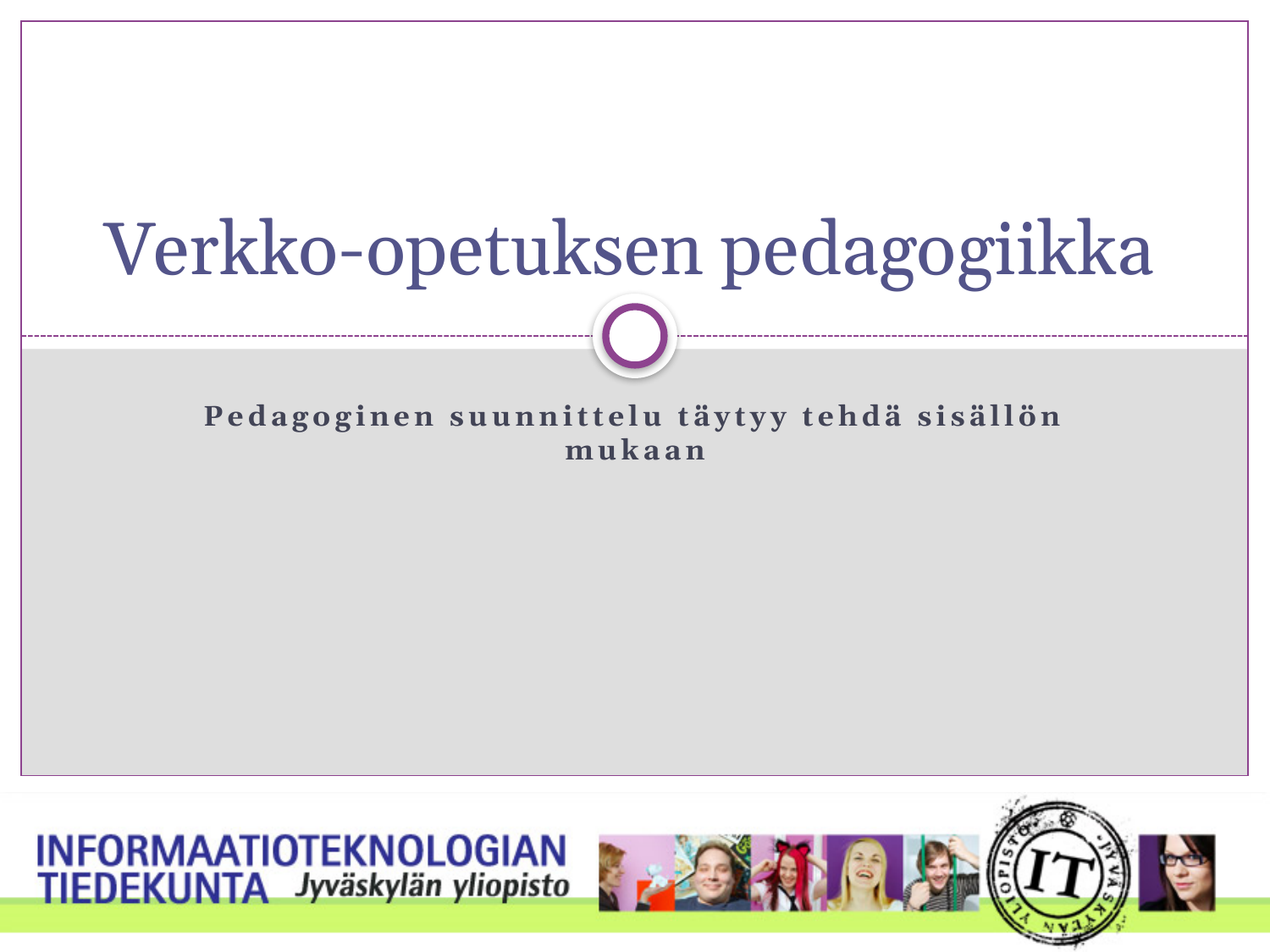

# Verkko-opetuksen pedagogiikka
Pedagoginen suunnittelu täytyy tehdä sisällön mukaan